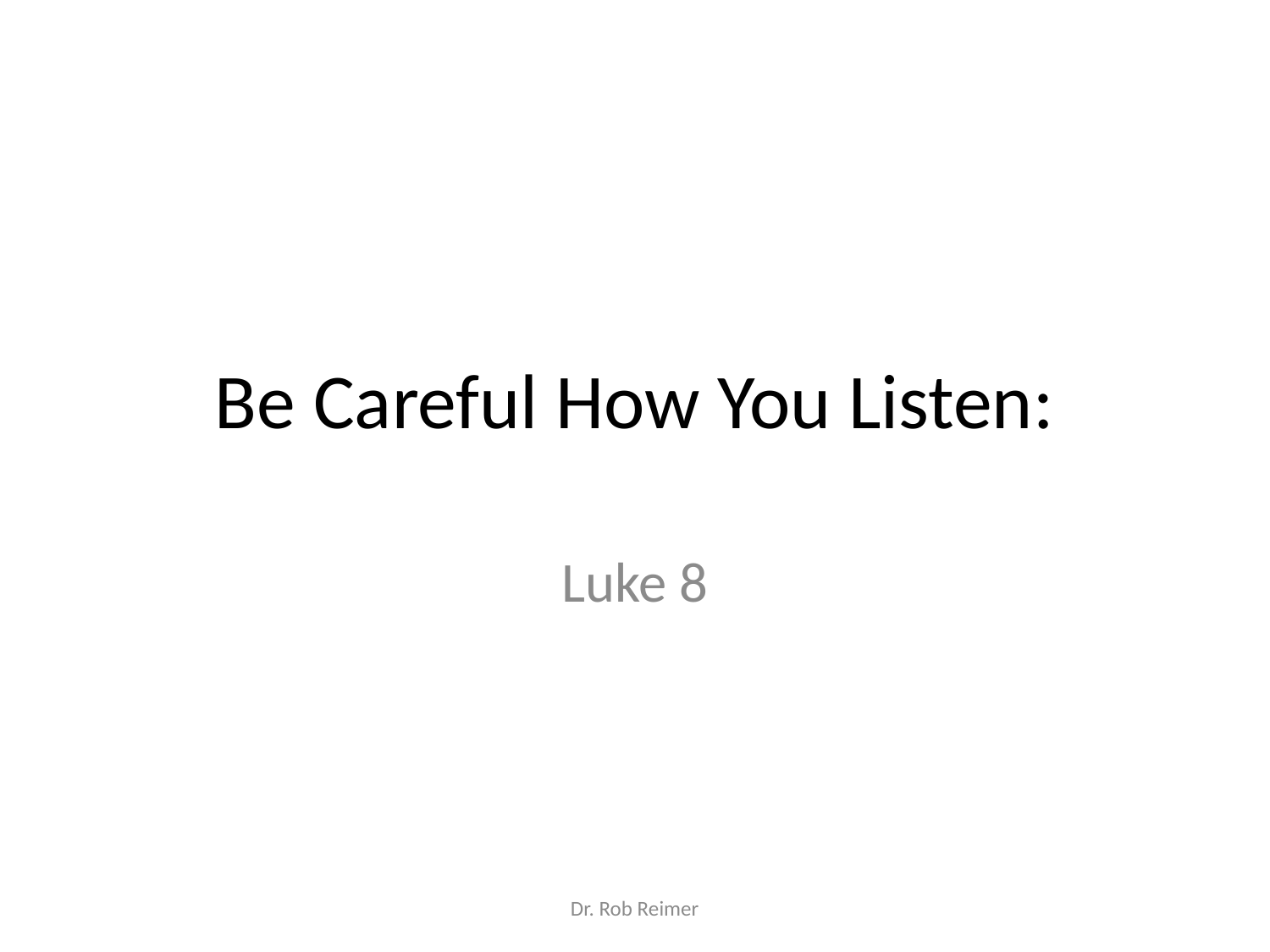

# Be Careful How You Listen:
Luke 8
Dr. Rob Reimer